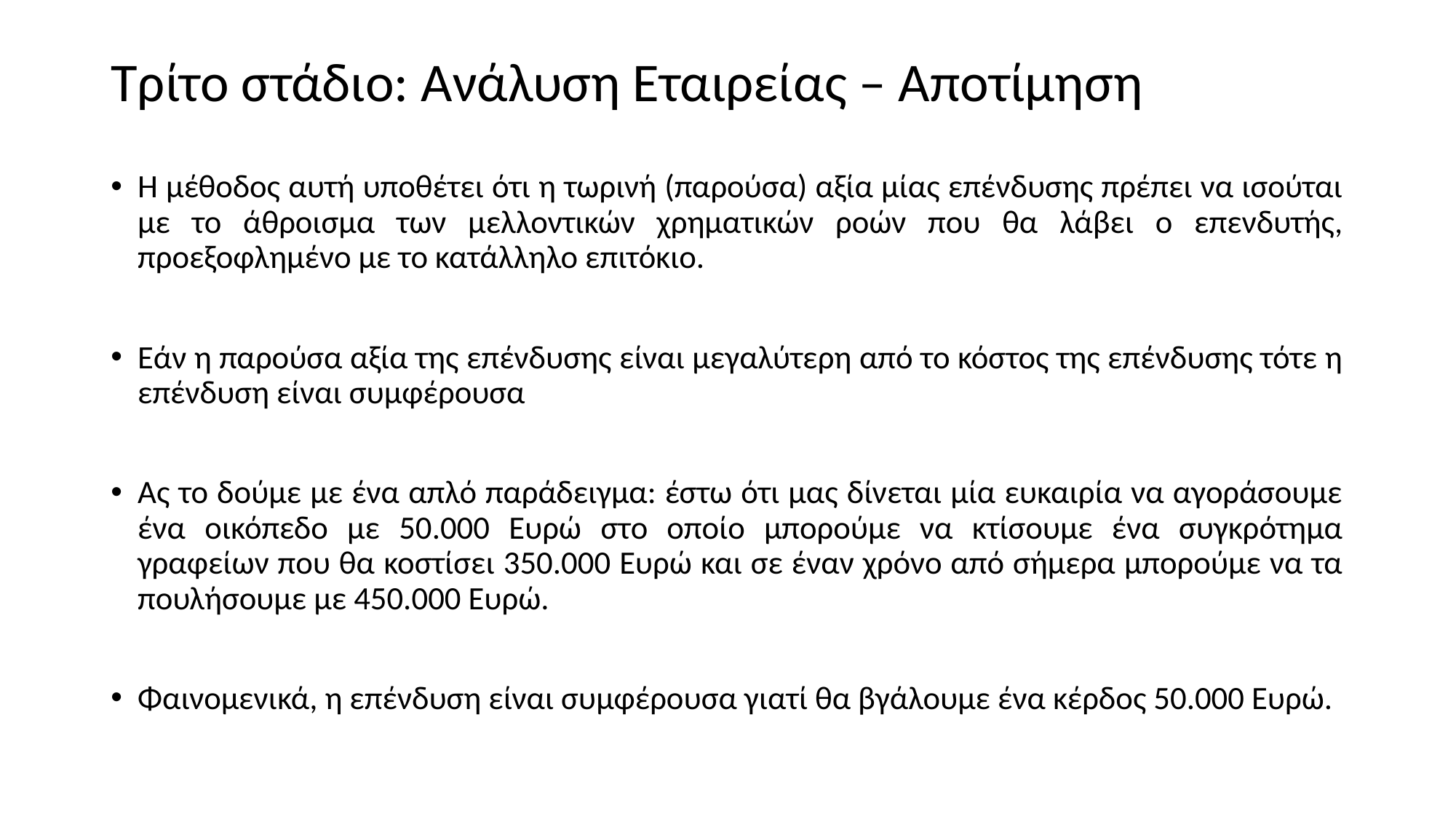

# Τρίτο στάδιο: Ανάλυση Εταιρείας – Αποτίμηση
Η μέθοδος αυτή υποθέτει ότι η τωρινή (παρούσα) αξία μίας επένδυσης πρέπει να ισούται με το άθροισμα των μελλοντικών χρηματικών ροών που θα λάβει ο επενδυτής, προεξοφλημένο με το κατάλληλο επιτόκιο.

Εάν η παρούσα αξία της επένδυσης είναι μεγαλύτερη από το κόστος της επένδυσης τότε η επένδυση είναι συμφέρουσα

Ας το δούμε με ένα απλό παράδειγμα: έστω ότι μας δίνεται μία ευκαιρία να αγοράσουμε ένα οικόπεδο με 50.000 Ευρώ στο οποίο μπορούμε να κτίσουμε ένα συγκρότημα γραφείων που θα κοστίσει 350.000 Ευρώ και σε έναν χρόνο από σήμερα μπορούμε να τα πουλήσουμε με 450.000 Ευρώ.

Φαινομενικά, η επένδυση είναι συμφέρουσα γιατί θα βγάλουμε ένα κέρδος 50.000 Ευρώ.